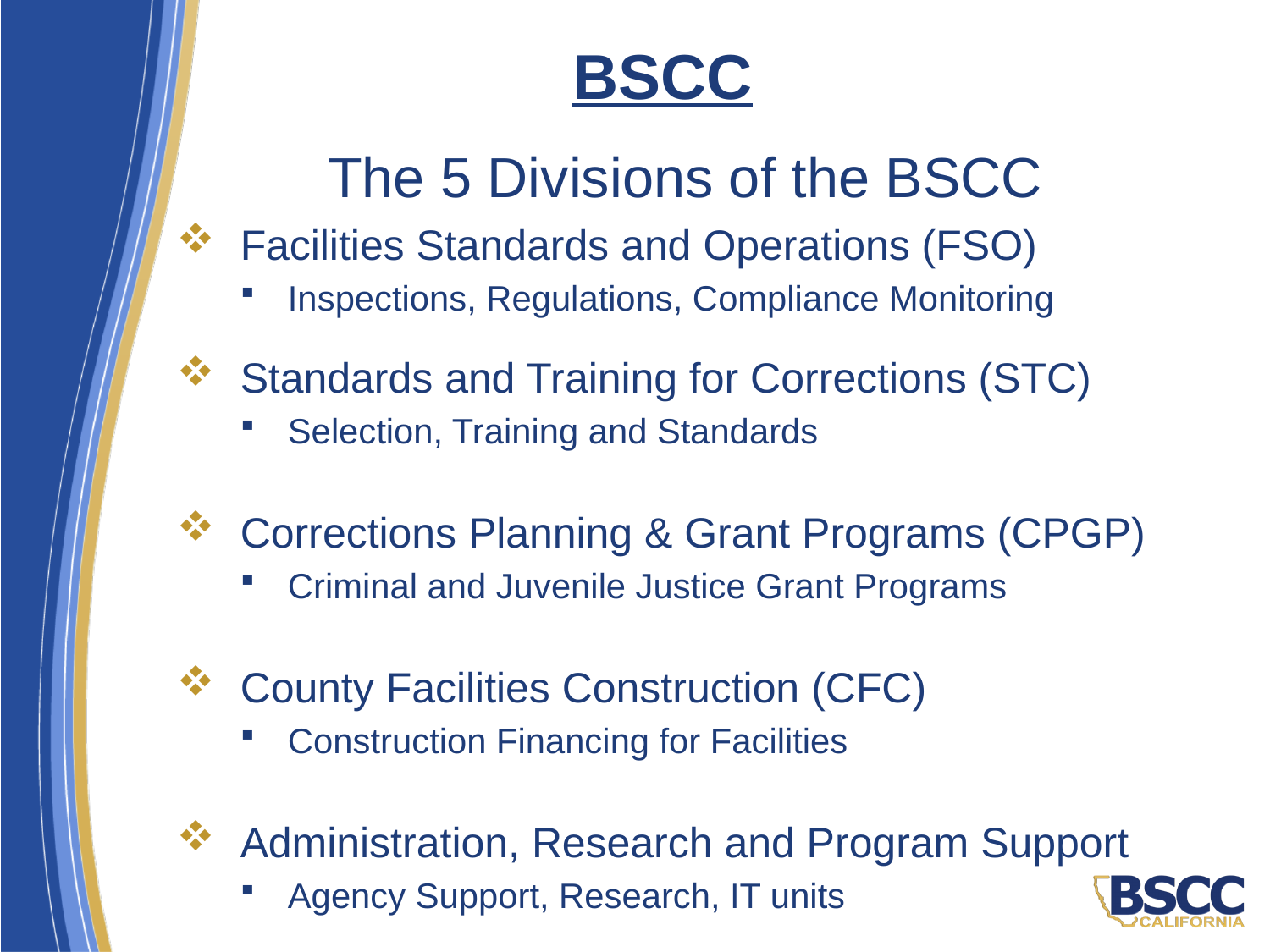

# BSCC
The 5 Divisions of the BSCC
Facilities Standards and Operations (FSO)
Inspections, Regulations, Compliance Monitoring

Standards and Training for Corrections (STC)
Selection, Training and Standards

Corrections Planning & Grant Programs (CPGP)
Criminal and Juvenile Justice Grant Programs

County Facilities Construction (CFC)
Construction Financing for Facilities

Administration, Research and Program Support
Agency Support, Research, IT units